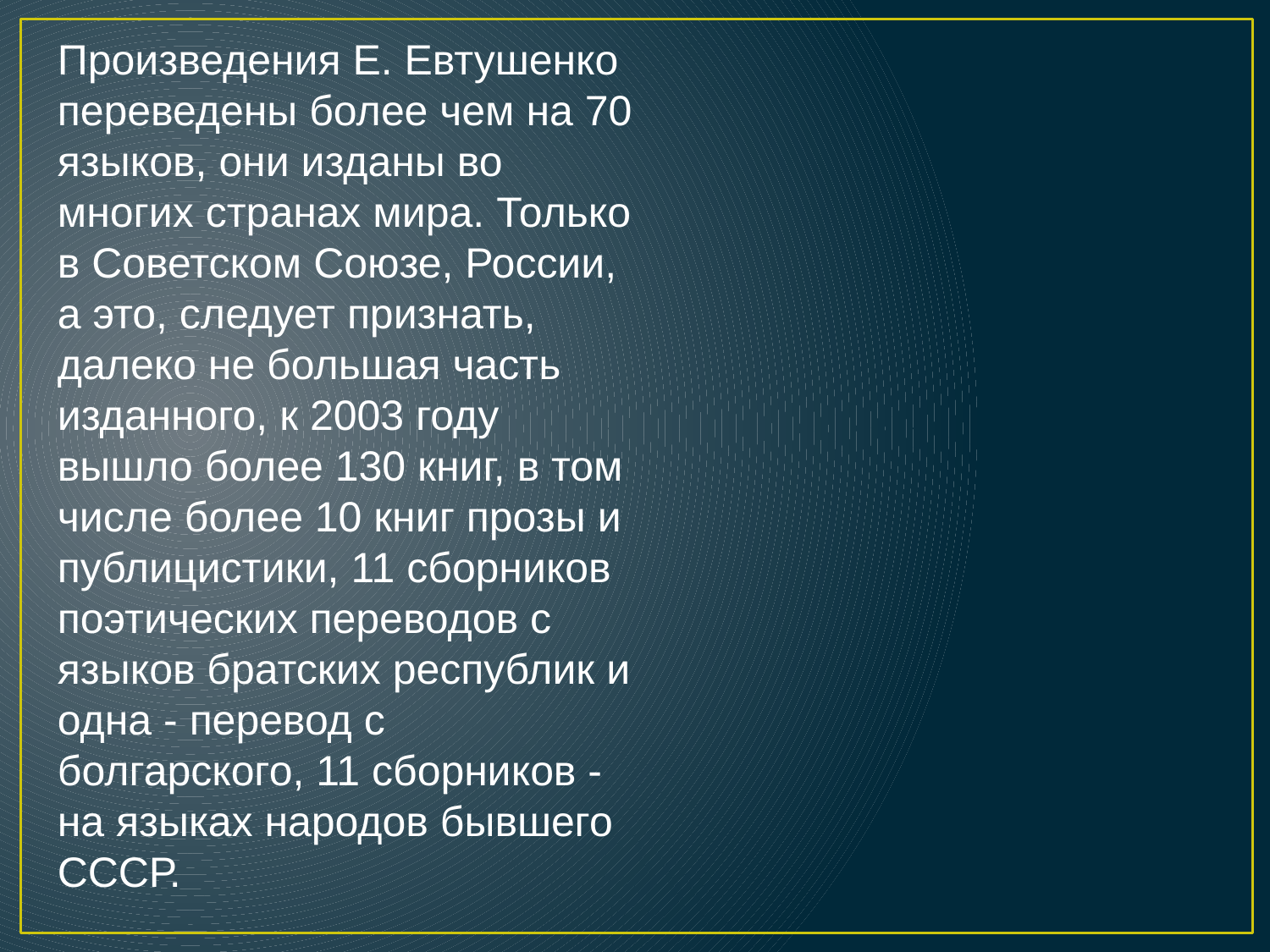

Произведения Е. Евтушенко переведены более чем на 70 языков, они изданы во многих странах мира. Только в Советском Союзе, России, а это, следует признать, далеко не большая часть изданного, к 2003 году вышло более 130 книг, в том числе более 10 книг прозы и публицистики, 11 сборников поэтических переводов с языков братских республик и одна - перевод с болгарского, 11 сборников - на языках народов бывшего СССР.